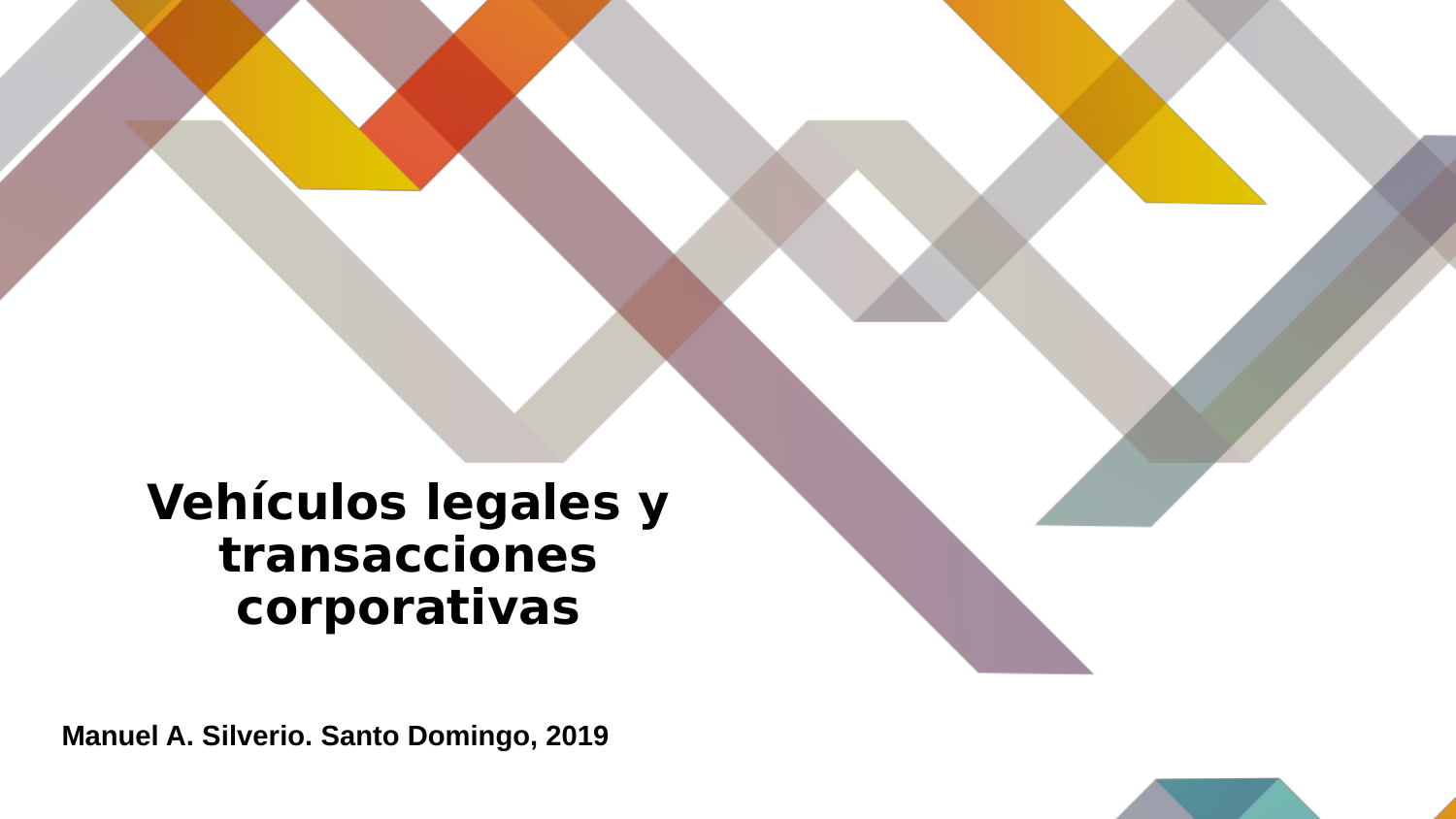

# Vehículos legales y transacciones corporativas
Manuel A. Silverio. Santo Domingo, 2019